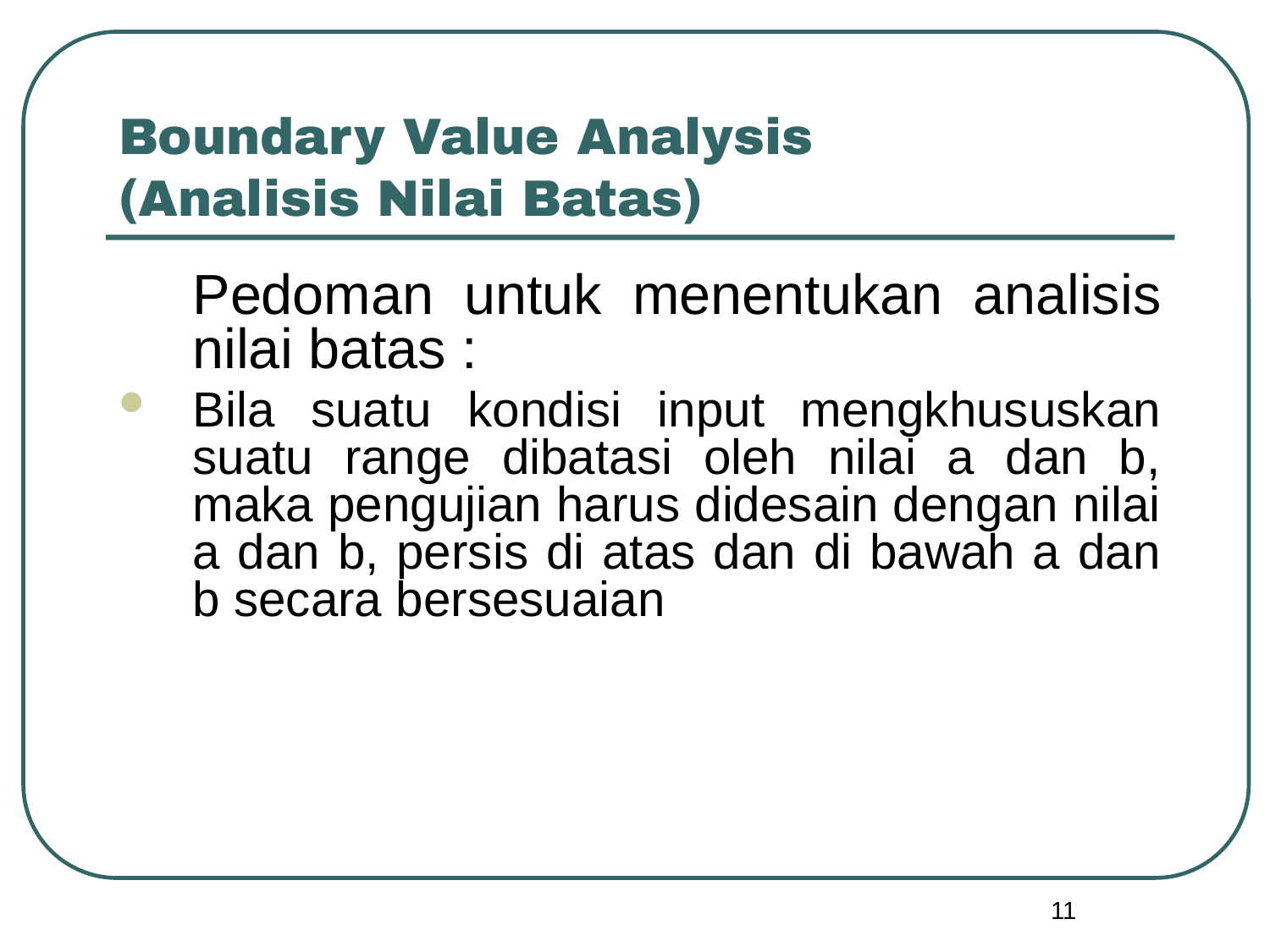

# Boundary Value Analysis (Analisis Nilai Batas)
	Pedoman untuk menentukan analisis nilai batas :
Bila suatu kondisi input mengkhususkan suatu range dibatasi oleh nilai a dan b, maka pengujian harus didesain dengan nilai a dan b, persis di atas dan di bawah a dan b secara bersesuaian
11